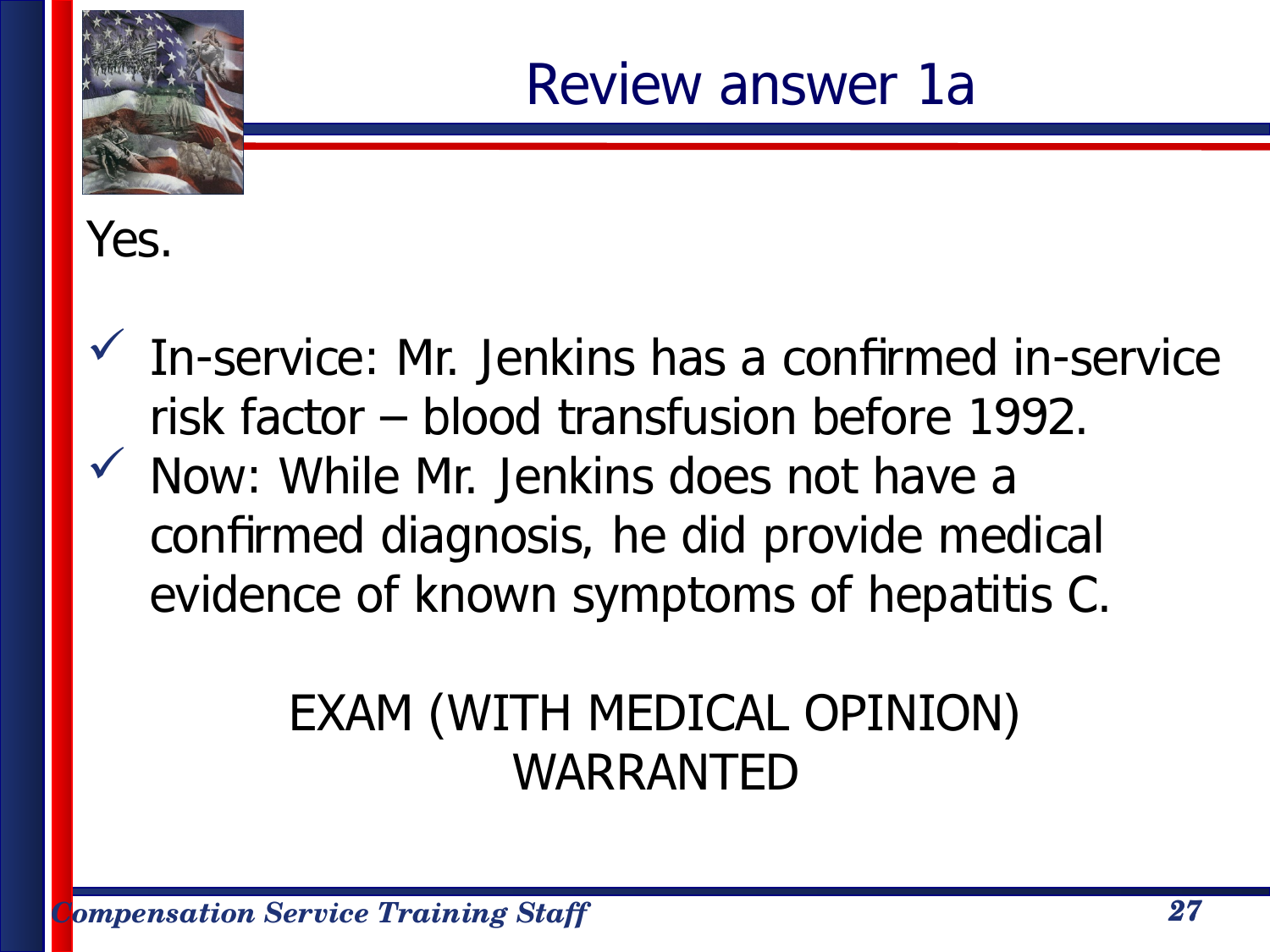

Review answer 1a

Yes.

In-service: Mr. Jenkins has a confirmed in-service risk factor – blood transfusion before 1992.
Now: While Mr. Jenkins does not have a confirmed diagnosis, he did provide medical evidence of known symptoms of hepatitis C.

EXAM (WITH MEDICAL OPINION)
WARRANTED

27
27